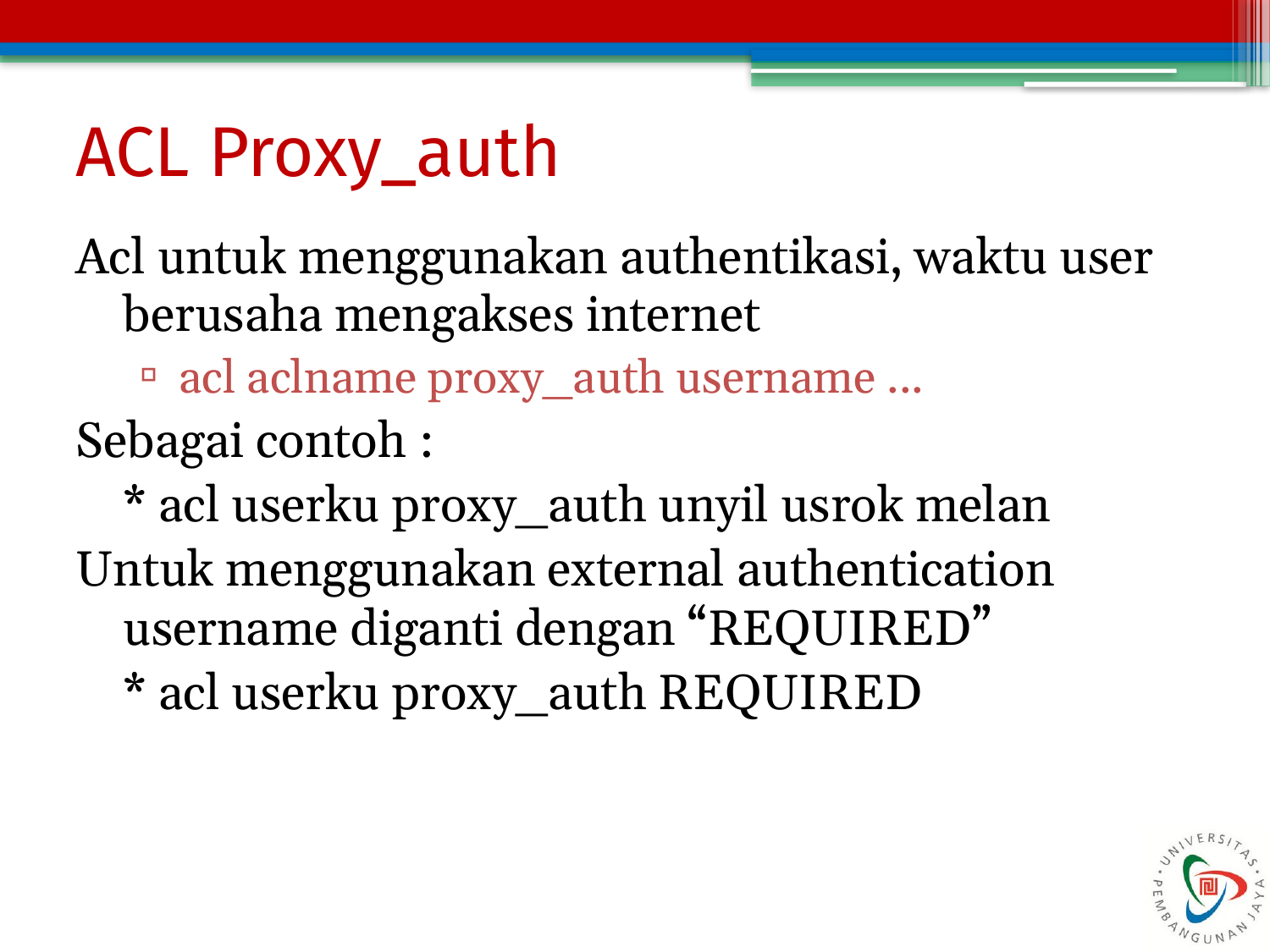

# ACL Proxy_auth
Acl untuk menggunakan authentikasi, waktu user berusaha mengakses internet
acl aclname proxy_auth username ...
Sebagai contoh :
	* acl userku proxy_auth unyil usrok melan
Untuk menggunakan external authentication  username diganti dengan “REQUIRED”
	* acl userku proxy_auth REQUIRED